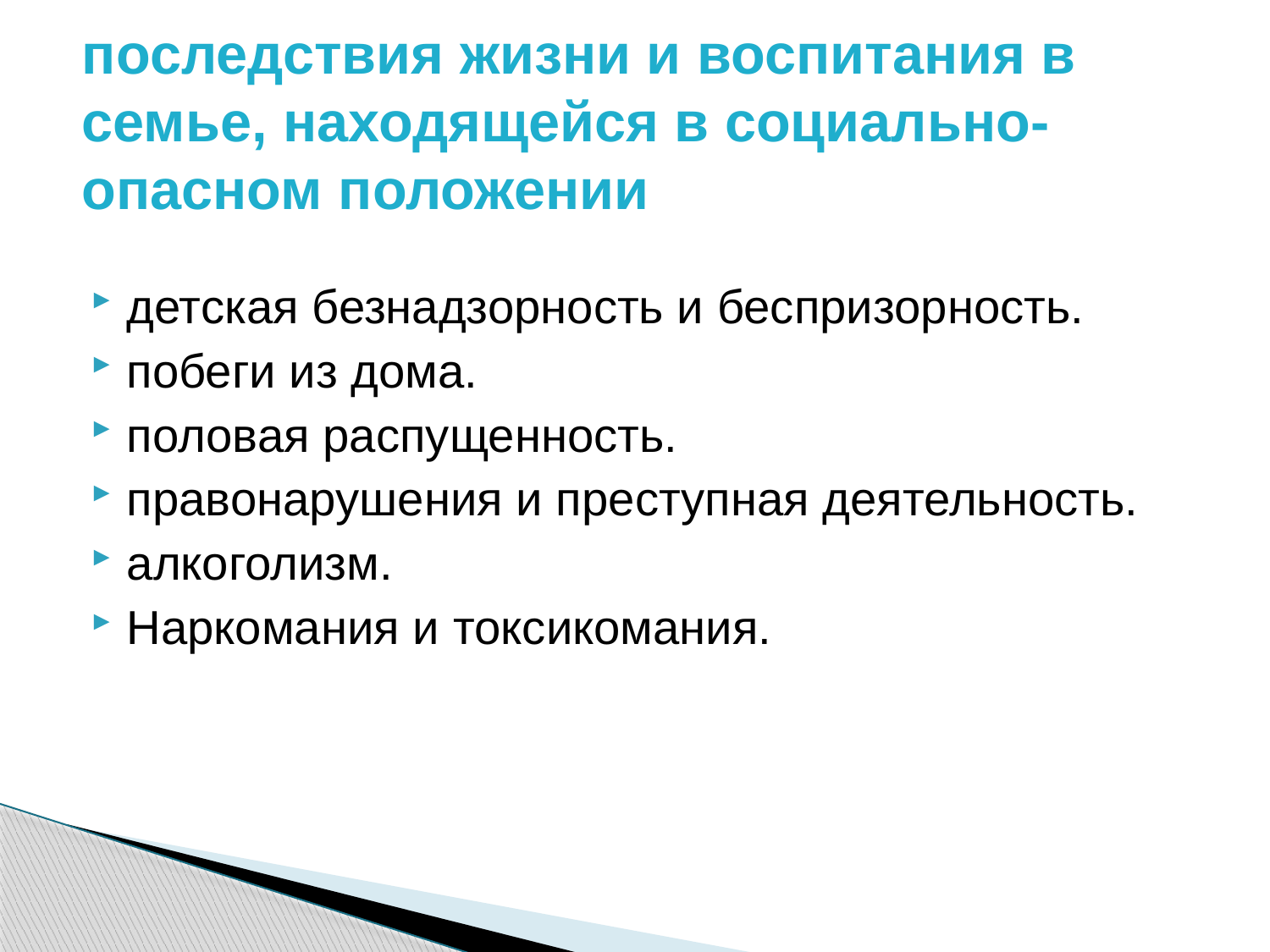

# последствия жизни и воспитания в семье, находящейся в социально-опасном положении

детская безнадзорность и беспризорность.
побеги из дома.
половая распущенность.
правонарушения и преступная деятельность.
алкоголизм.
Наркомания и токсикомания.